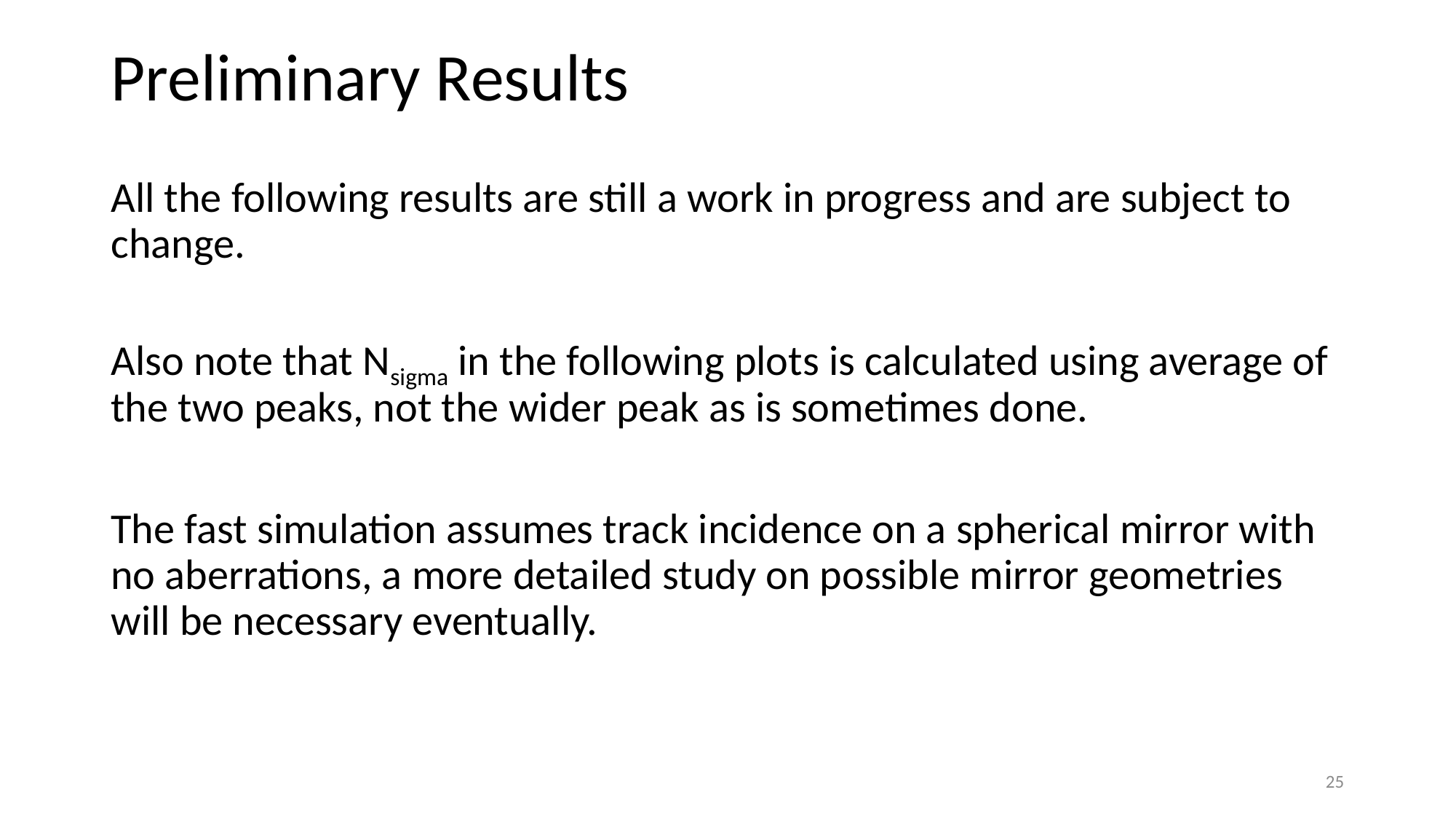

# Preliminary Results
All the following results are still a work in progress and are subject to change.
Also note that Nsigma in the following plots is calculated using average of the two peaks, not the wider peak as is sometimes done.

The fast simulation assumes track incidence on a spherical mirror with no aberrations, a more detailed study on possible mirror geometries will be necessary eventually.

25